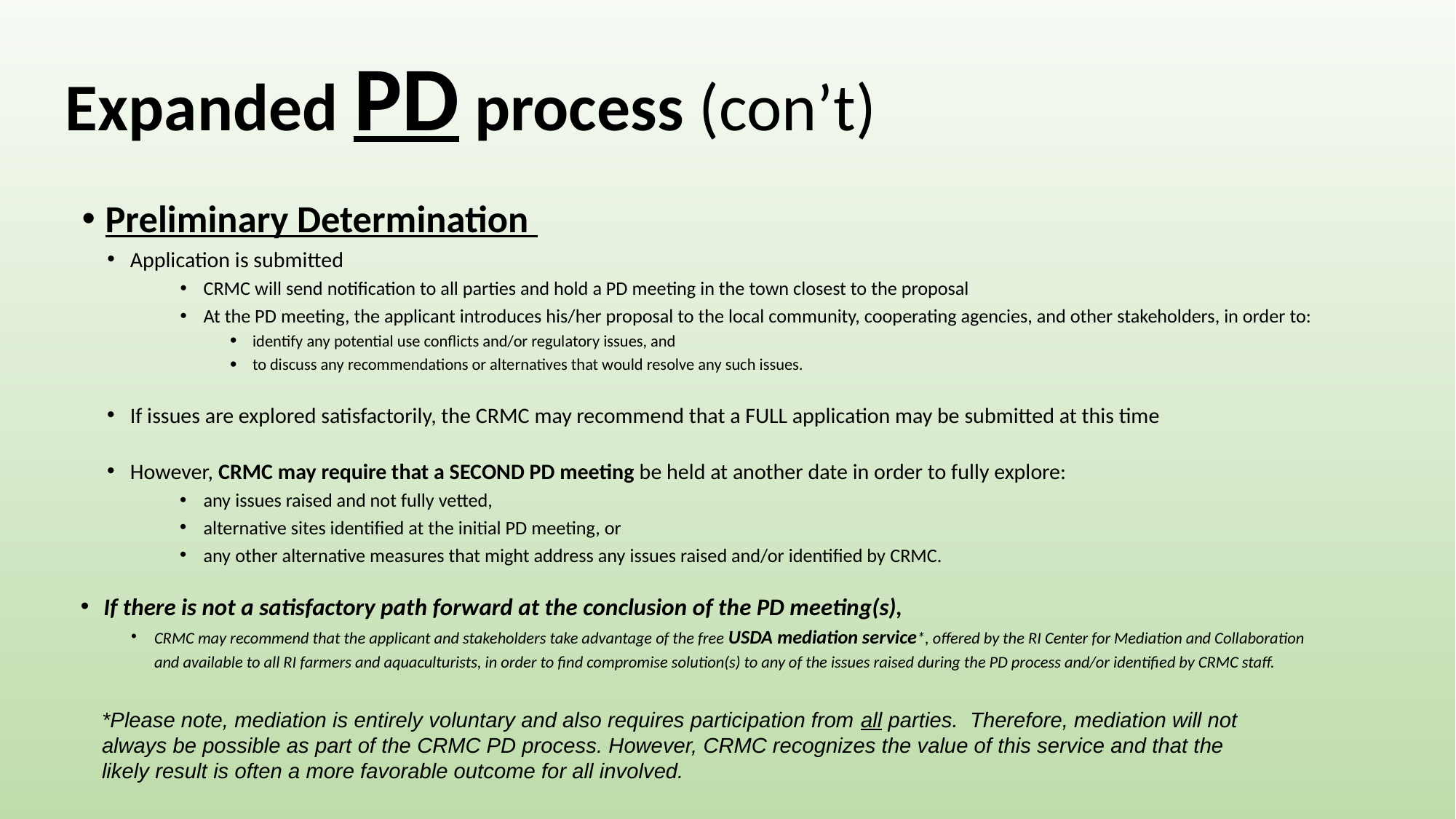

# Expanded PD process (con’t)
Preliminary Determination
Application is submitted
CRMC will send notification to all parties and hold a PD meeting in the town closest to the proposal
At the PD meeting, the applicant introduces his/her proposal to the local community, cooperating agencies, and other stakeholders, in order to:
identify any potential use conflicts and/or regulatory issues, and
to discuss any recommendations or alternatives that would resolve any such issues.

If issues are explored satisfactorily, the CRMC may recommend that a FULL application may be submitted at this time

However, CRMC may require that a SECOND PD meeting be held at another date in order to fully explore:
any issues raised and not fully vetted,
alternative sites identified at the initial PD meeting, or
any other alternative measures that might address any issues raised and/or identified by CRMC.
If there is not a satisfactory path forward at the conclusion of the PD meeting(s),
CRMC may recommend that the applicant and stakeholders take advantage of the free USDA mediation service*, offered by the RI Center for Mediation and Collaboration and available to all RI farmers and aquaculturists, in order to find compromise solution(s) to any of the issues raised during the PD process and/or identified by CRMC staff.
*Please note, mediation is entirely voluntary and also requires participation from all parties.  Therefore, mediation will not always be possible as part of the CRMC PD process. However, CRMC recognizes the value of this service and that the likely result is often a more favorable outcome for all involved.